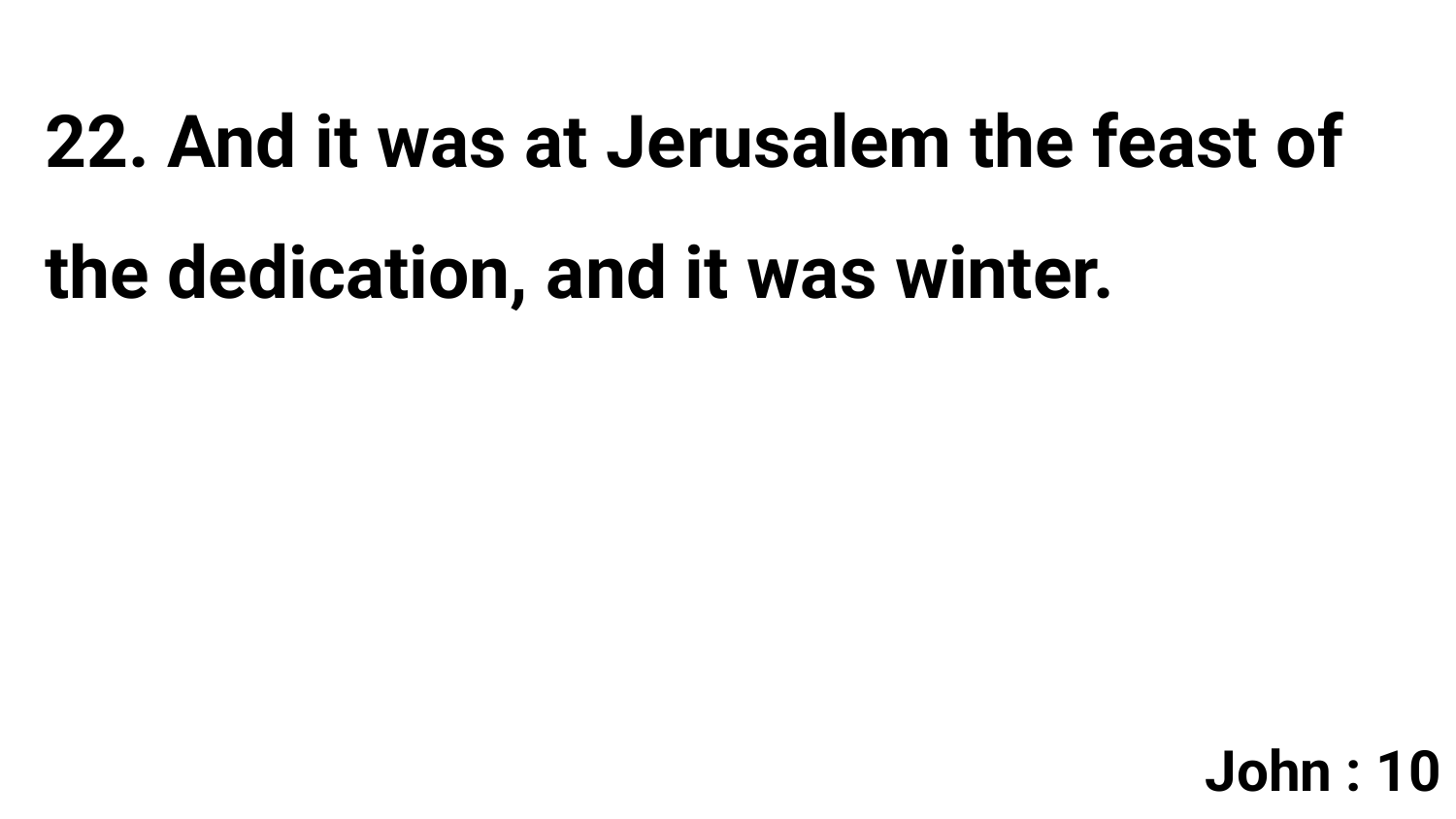

22. And it was at Jerusalem the feast of the dedication, and it was winter.
John : 10